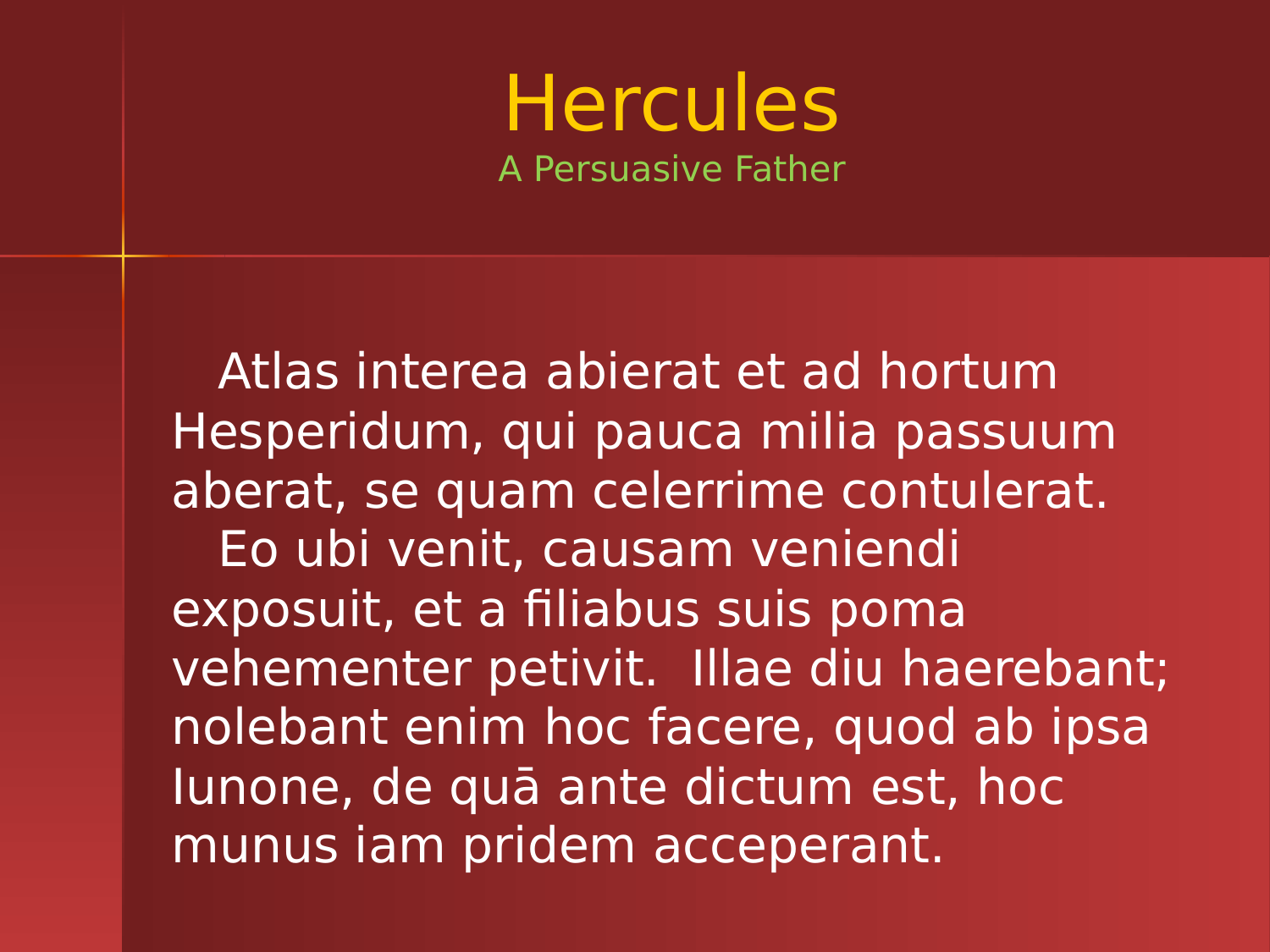

# Hercules A Persuasive Father

   Atlas interea abierat et ad hortum Hesperidum, qui pauca milia passuum aberat, se quam celerrime contulerat.
   Eo ubi venit, causam veniendi exposuit, et a filiabus suis poma vehementer petivit.  Illae diu haerebant; nolebant enim hoc facere, quod ab ipsa Iunone, de quā ante dictum est, hoc munus iam pridem acceperant.